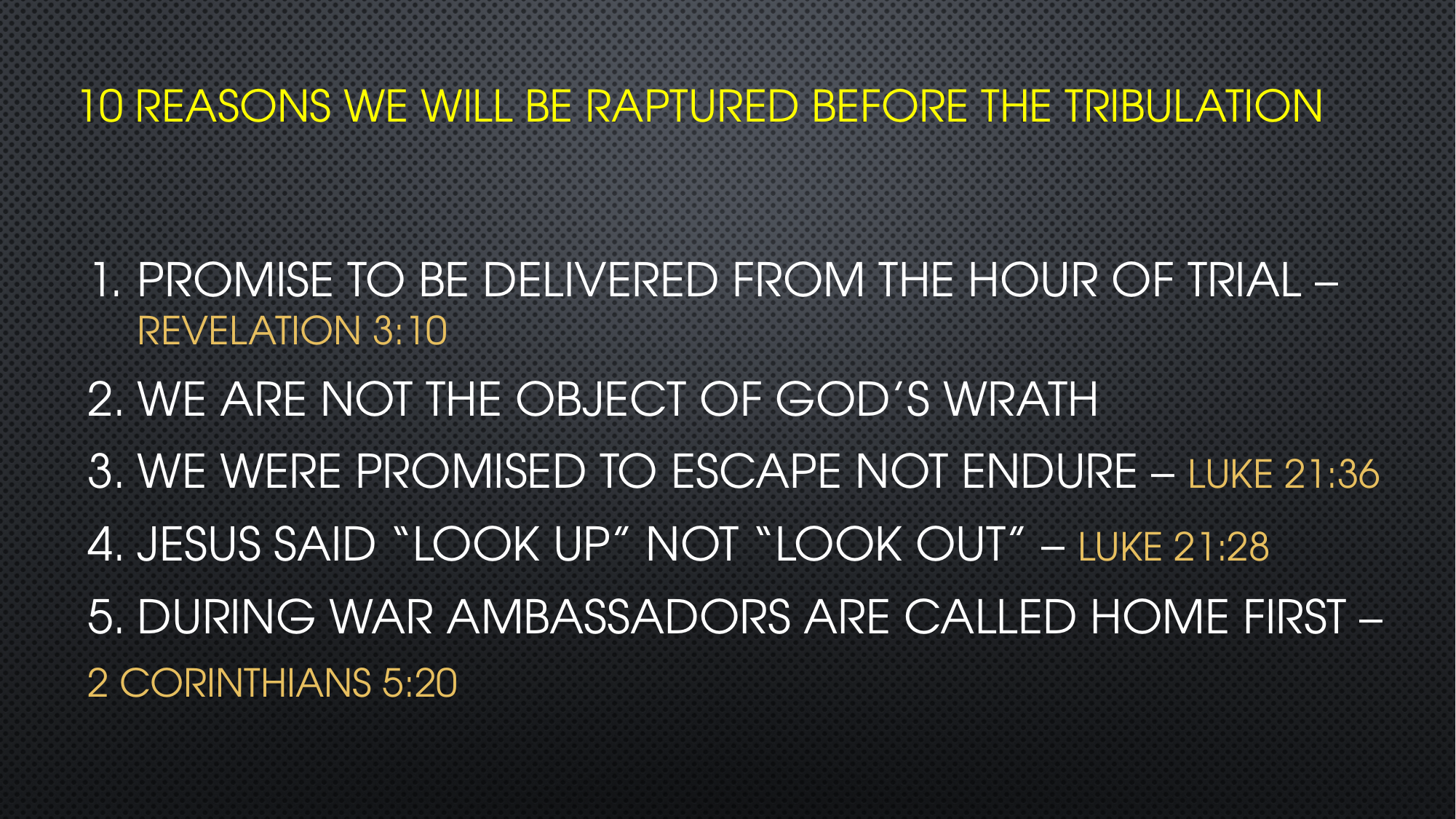

# 10 reasons we will be raptured before the tribulation
promise to be delivered from the hour of trial – revelation 3:10
WE are not the object of god’s wrath
We were promised to escape not endure – luke 21:36
Jesus said “look up” not “look out” – luke 21:28
During war ambassadors are called home first –
2 Corinthians 5:20